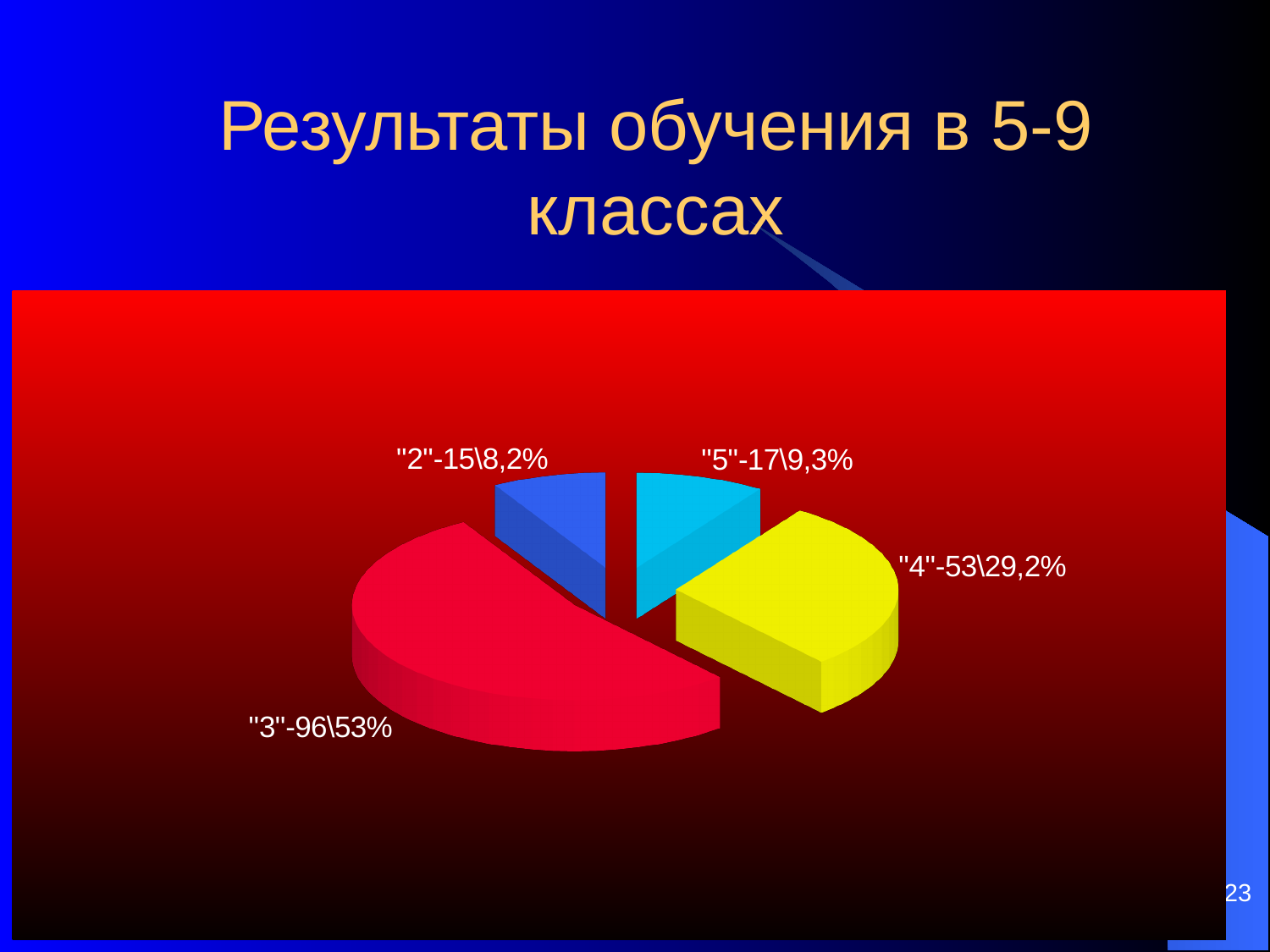

# Результаты обучения в 5-9 классах

[unsupported chart]

23